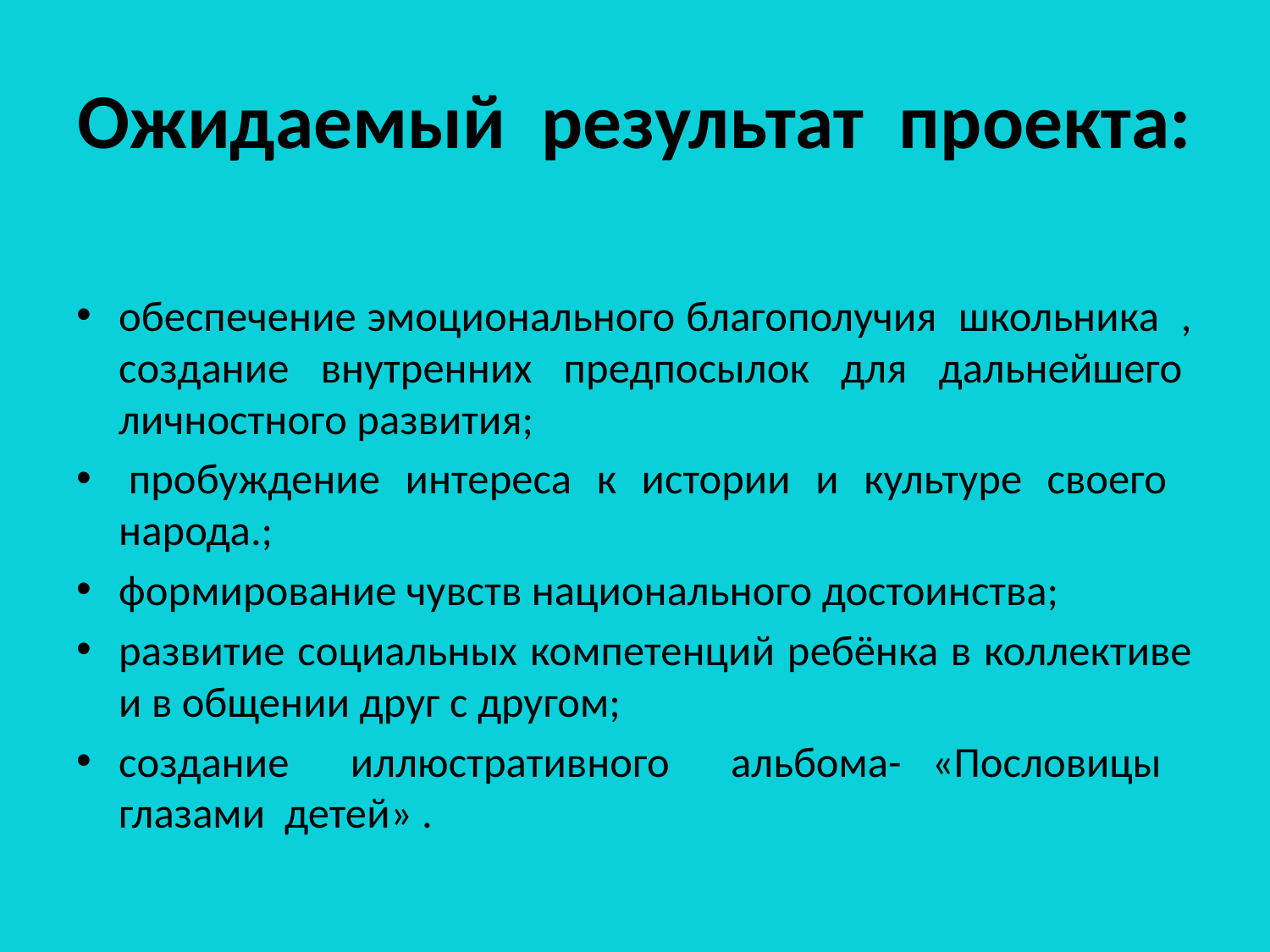

# Ожидаемый  результат  проекта:

обеспечение эмоционального благополучия  школьника  , создание внутренних предпосылок для дальнейшего  личностного развития;
 пробуждение интереса к истории и культуре своего  народа.;
формирование чувств национального достоинства;
развитие социальных компетенций ребёнка в коллективе и в общении друг с другом;
создание  иллюстративного  альбома- «Пословицы  глазами  детей» .